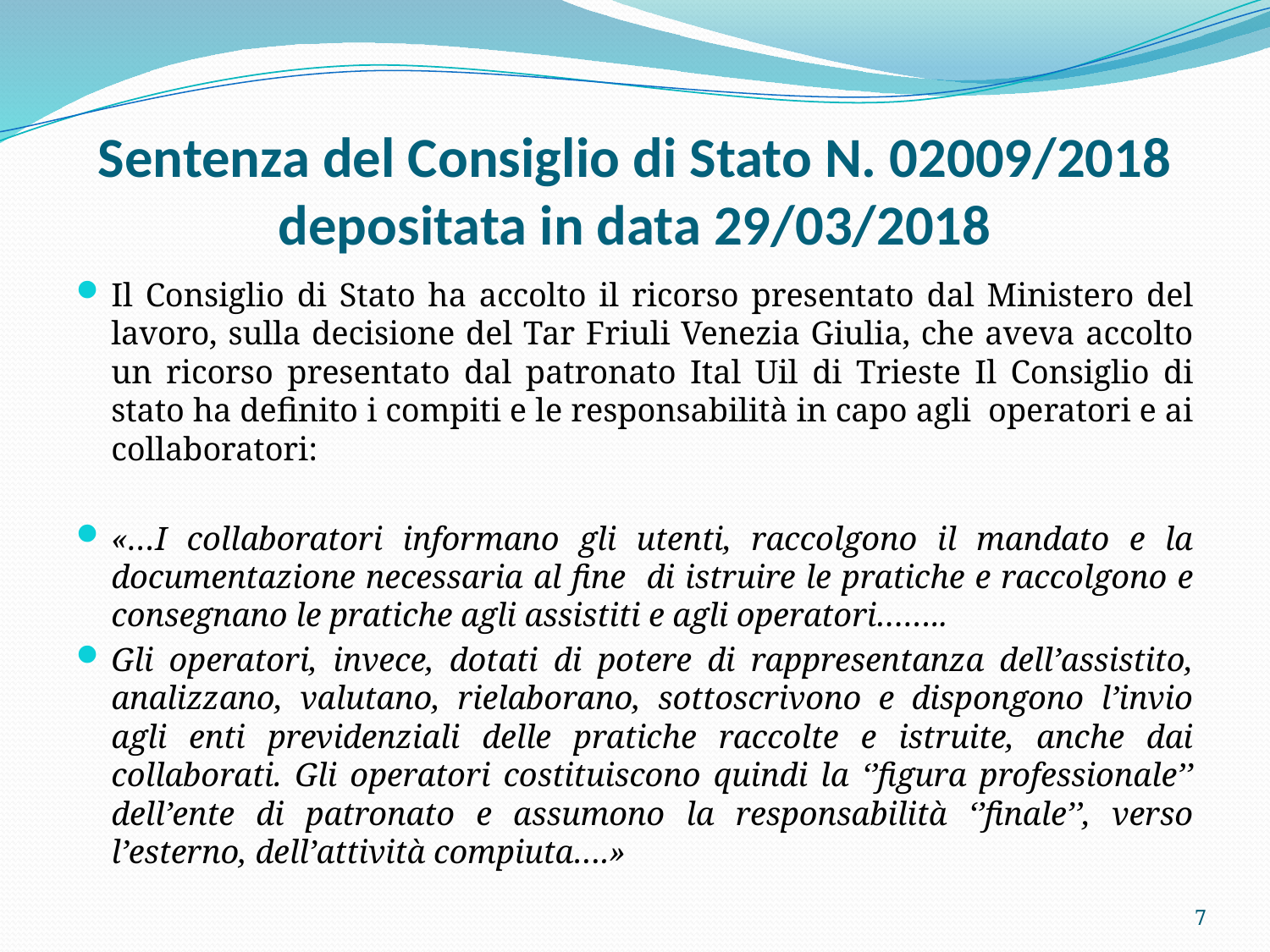

# Sentenza del Consiglio di Stato N. 02009/2018 depositata in data 29/03/2018
Il Consiglio di Stato ha accolto il ricorso presentato dal Ministero del lavoro, sulla decisione del Tar Friuli Venezia Giulia, che aveva accolto un ricorso presentato dal patronato Ital Uil di Trieste Il Consiglio di stato ha definito i compiti e le responsabilità in capo agli  operatori e ai collaboratori:

«…I collaboratori informano gli utenti, raccolgono il mandato e la documentazione necessaria al fine  di istruire le pratiche e raccolgono e consegnano le pratiche agli assistiti e agli operatori……..
Gli operatori, invece, dotati di potere di rappresentanza dell’assistito, analizzano, valutano, rielaborano, sottoscrivono e dispongono l’invio agli enti previdenziali delle pratiche raccolte e istruite, anche dai collaborati. Gli operatori costituiscono quindi la ‘’figura professionale’’ dell’ente di patronato e assumono la responsabilità ‘’finale’’, verso l’esterno, dell’attività compiuta….»

7